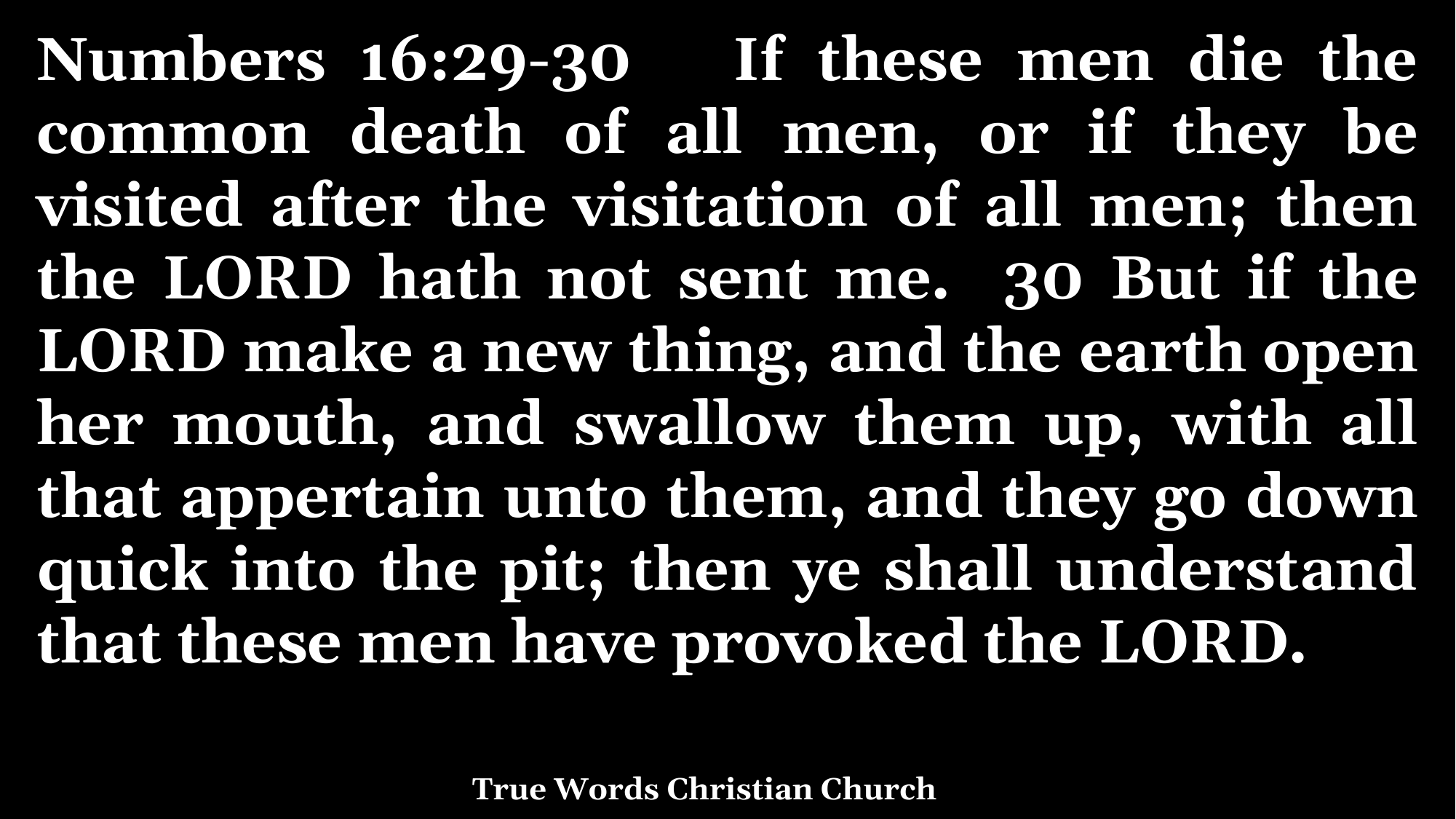

Numbers 16:29-30   If these men die the common death of all men, or if they be visited after the visitation of all men; then the LORD hath not sent me.  30 But if the LORD make a new thing, and the earth open her mouth, and swallow them up, with all that appertain unto them, and they go down quick into the pit; then ye shall understand that these men have provoked the LORD.
True Words Christian Church